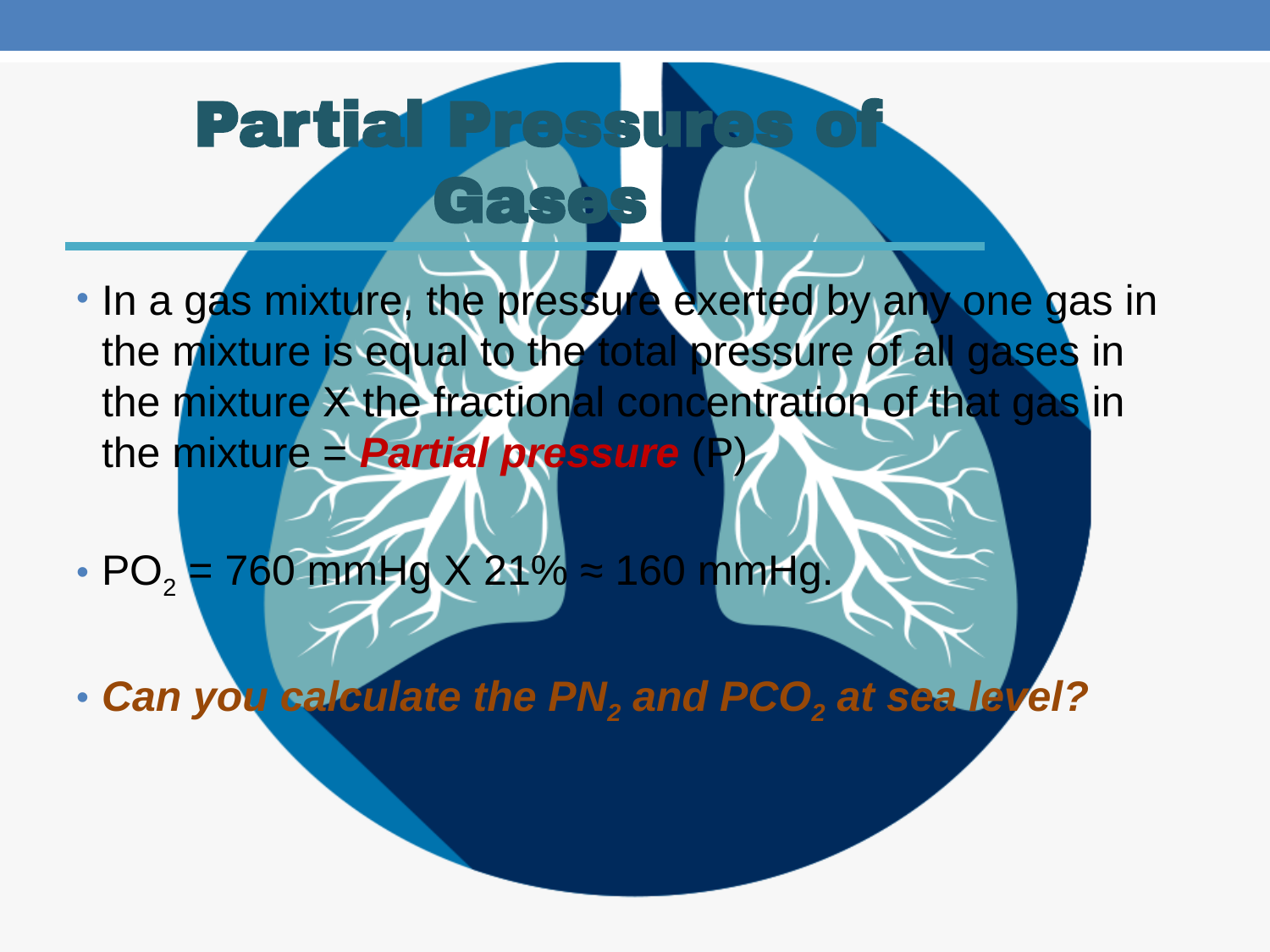

Partial Pressures of Gases
In a gas mixture, the pressure exerted by any one gas in the mixture is equal to the total pressure of all gases in the mixture X the fractional concentration of that gas in the mixture = Partial pressure (P)

PO2 = 760 mmHg X 21% ≈ 160 mmHg.

Can you calculate the PN2 and PCO2 at sea level?